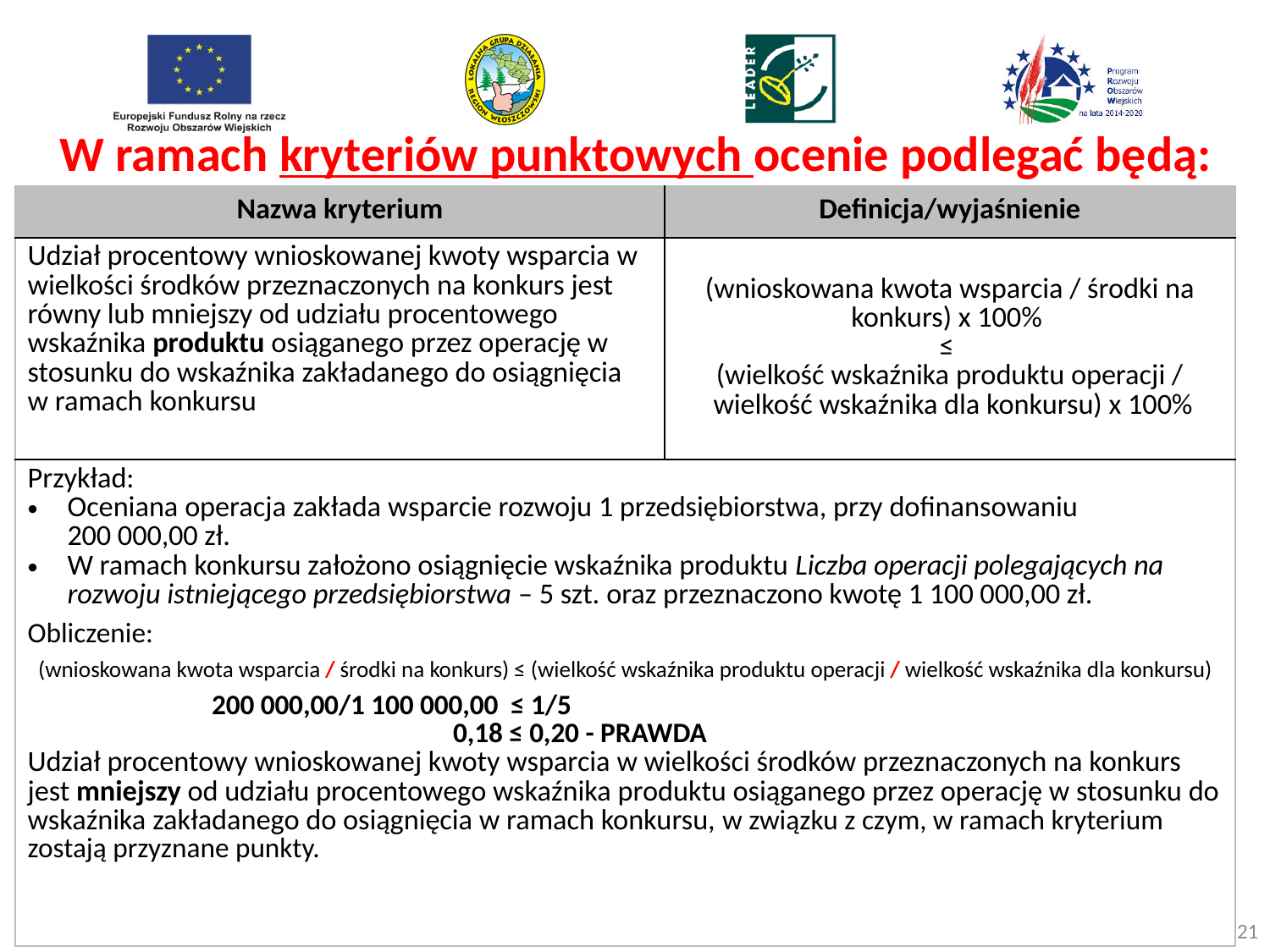

W ramach kryteriów punktowych ocenie podlegać będą:
| Nazwa kryterium | Definicja/wyjaśnienie |
| --- | --- |
| Udział procentowy wnioskowanej kwoty wsparcia w wielkości środków przeznaczonych na konkurs jest równy lub mniejszy od udziału procentowego wskaźnika produktu osiąganego przez operację w stosunku do wskaźnika zakładanego do osiągnięcia w ramach konkursu | (wnioskowana kwota wsparcia / środki na konkurs) x 100% ≤ (wielkość wskaźnika produktu operacji / wielkość wskaźnika dla konkursu) x 100% |
| Przykład: Oceniana operacja zakłada wsparcie rozwoju 1 przedsiębiorstwa, przy dofinansowaniu 200 000,00 zł. W ramach konkursu założono osiągnięcie wskaźnika produktu Liczba operacji polegających na rozwoju istniejącego przedsiębiorstwa – 5 szt. oraz przeznaczono kwotę 1 100 000,00 zł. Obliczenie: (wnioskowana kwota wsparcia / środki na konkurs) ≤ (wielkość wskaźnika produktu operacji / wielkość wskaźnika dla konkursu) 200 000,00/1 100 000,00 ≤ 1/5 0,18 ≤ 0,20 - PRAWDA Udział procentowy wnioskowanej kwoty wsparcia w wielkości środków przeznaczonych na konkurs jest mniejszy od udziału procentowego wskaźnika produktu osiąganego przez operację w stosunku do wskaźnika zakładanego do osiągnięcia w ramach konkursu, w związku z czym, w ramach kryterium zostają przyznane punkty. |  |
21